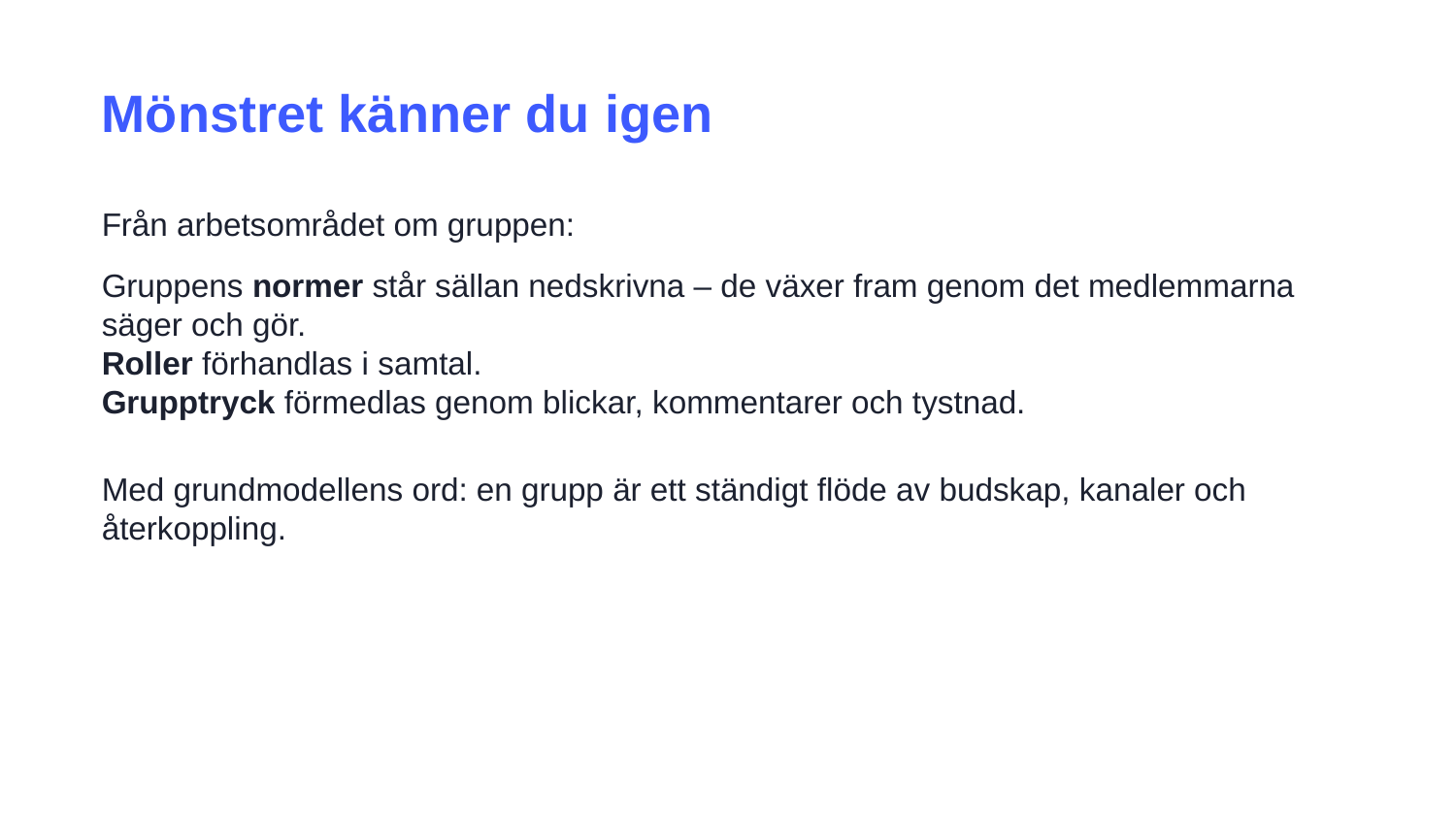

Mönstret känner du igen
Från arbetsområdet om gruppen:
Gruppens normer står sällan nedskrivna – de växer fram genom det medlemmarna säger och gör.
Roller förhandlas i samtal.
Grupptryck förmedlas genom blickar, kommentarer och tystnad.
Med grundmodellens ord: en grupp är ett ständigt flöde av budskap, kanaler och återkoppling.